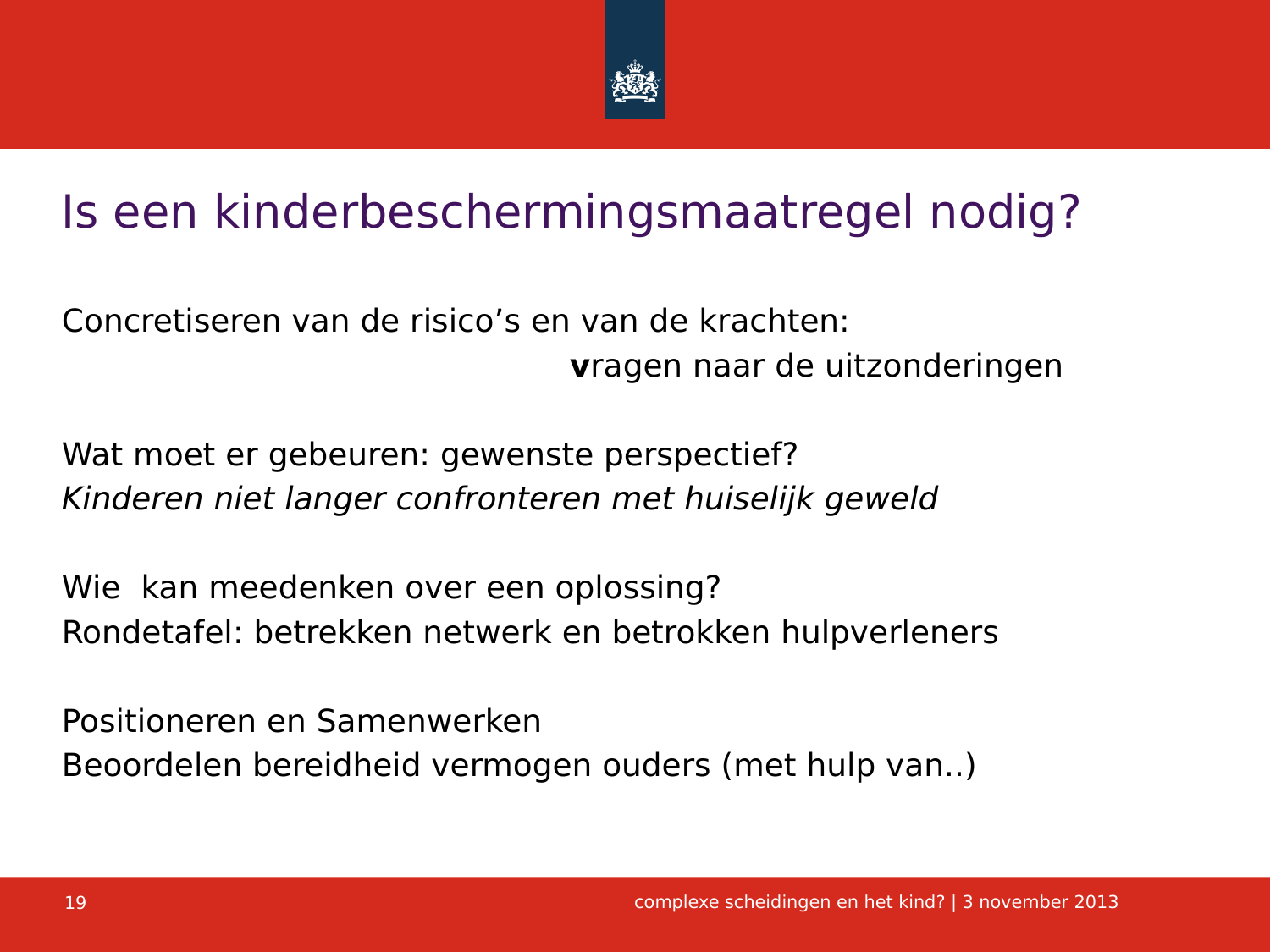

# Is een kinderbeschermingsmaatregel nodig?

Concretiseren van de risico’s en van de krachten:
				vragen naar de uitzonderingen

Wat moet er gebeuren: gewenste perspectief?
Kinderen niet langer confronteren met huiselijk geweld

Wie  kan meedenken over een oplossing?
Rondetafel: betrekken netwerk en betrokken hulpverleners

Positioneren en Samenwerken
Beoordelen bereidheid vermogen ouders (met hulp van..)

19